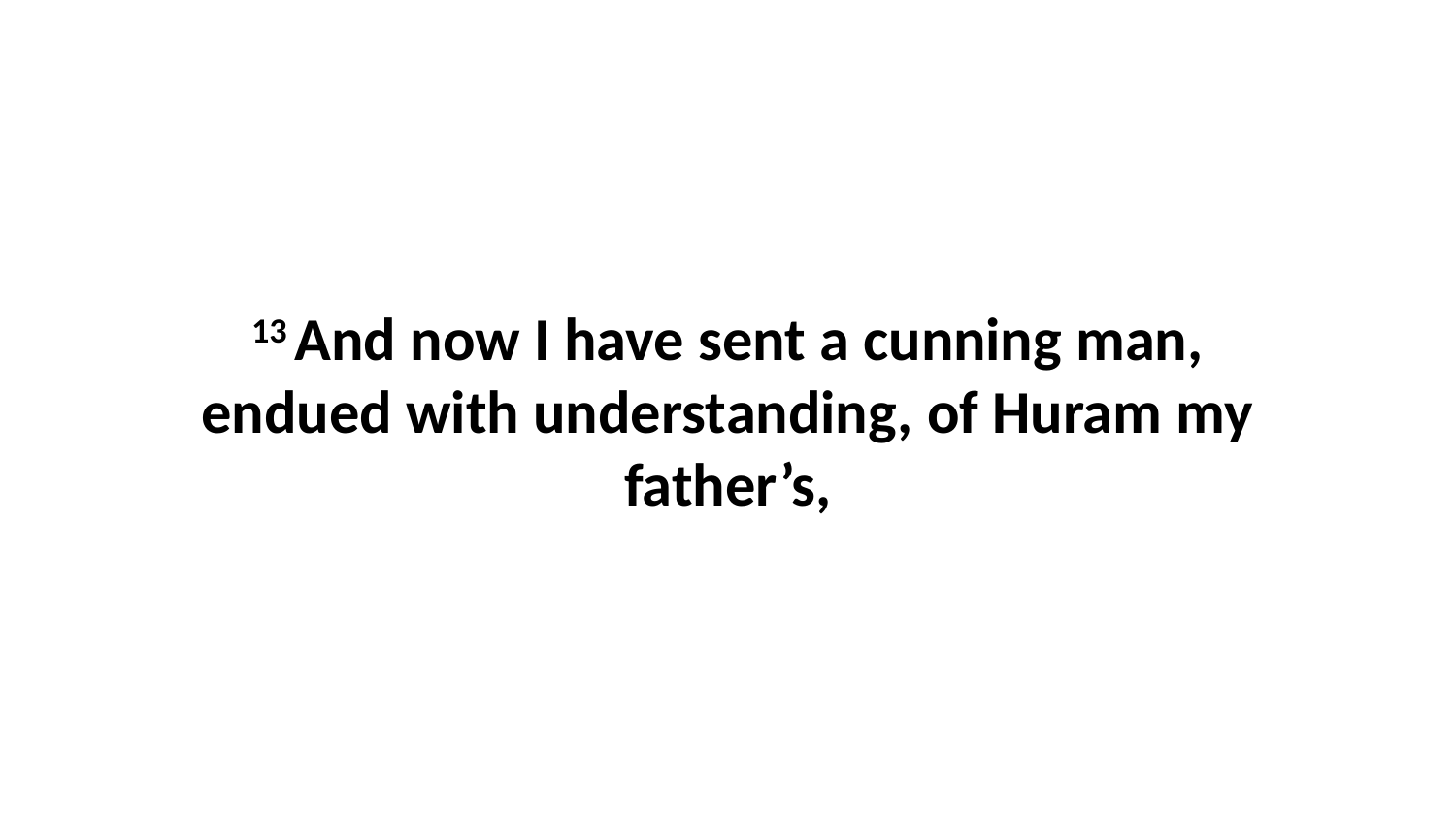

13 And now I have sent a cunning man, endued with understanding, of Huram my father’s,